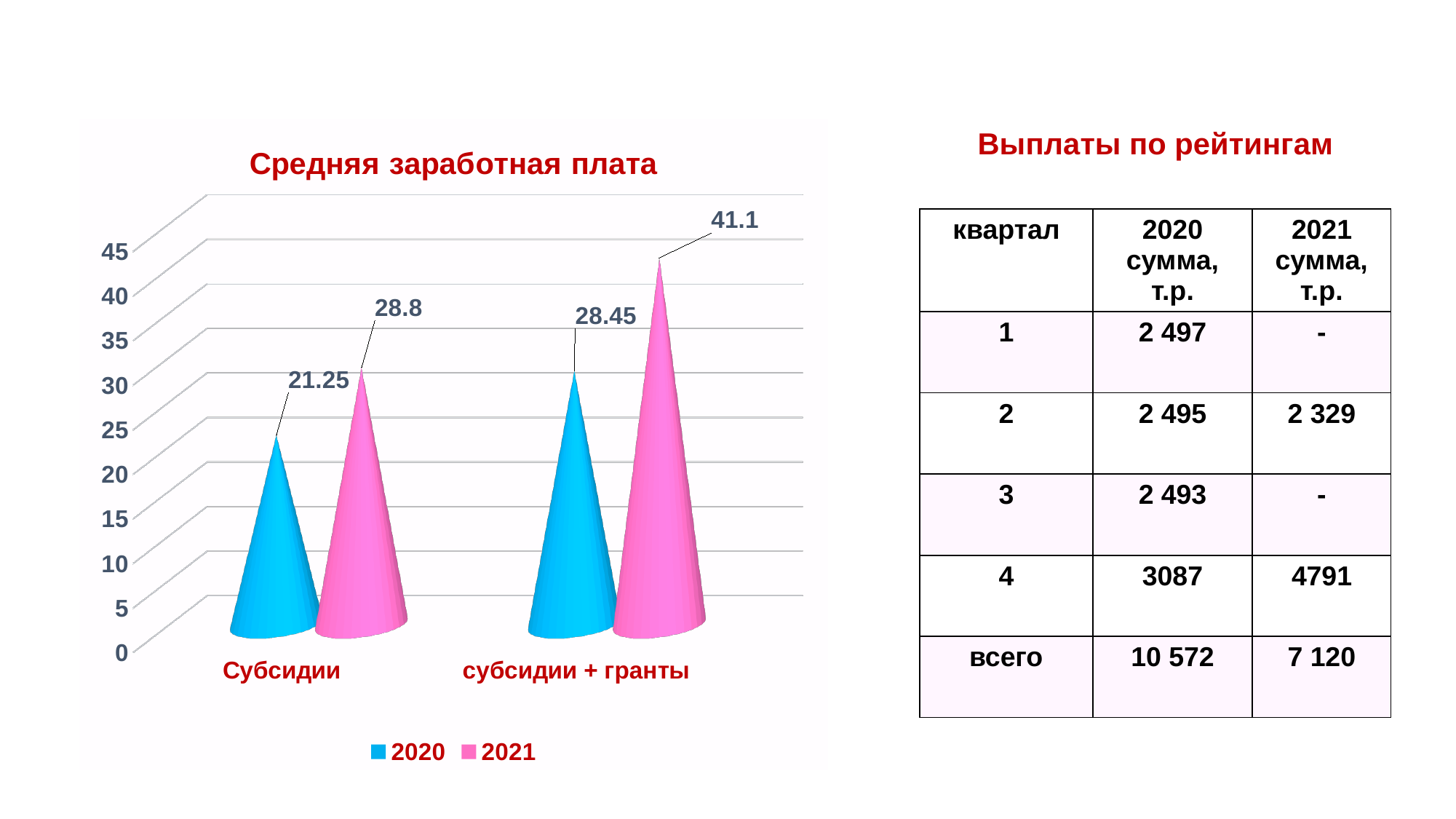

[unsupported chart]

Выплаты по рейтингам
| квартал | 2020 сумма, т.р. | 2021 сумма, т.р. |
| --- | --- | --- |
| 1 | 2 497 | - |
| 2 | 2 495 | 2 329 |
| 3 | 2 493 | - |
| 4 | 3087 | 4791 |
| всего | 10 572 | 7 120 |